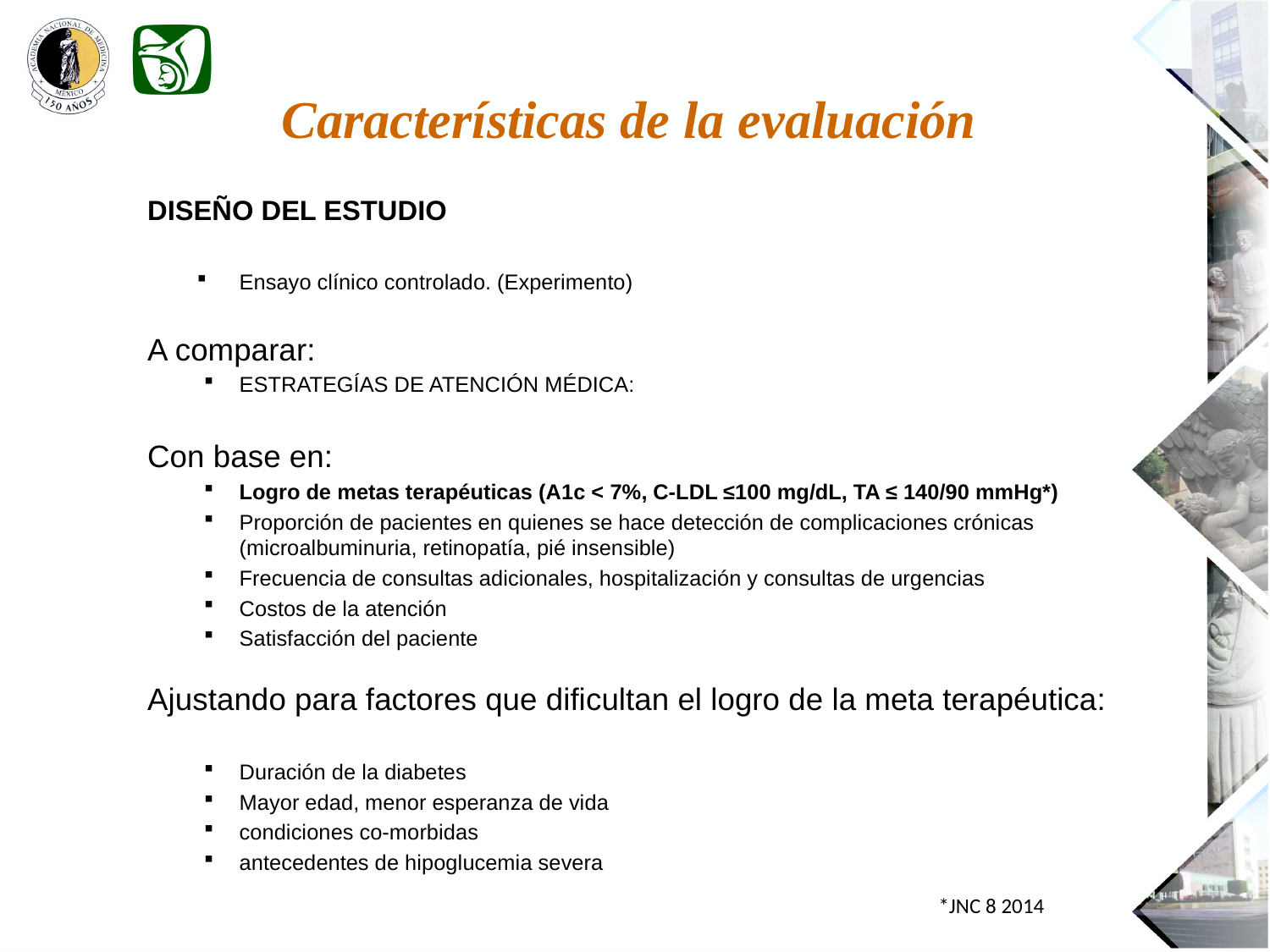

Características de la evaluación
DISEÑO DEL ESTUDIO

Ensayo clínico controlado. (Experimento)

A comparar:
ESTRATEGÍAS DE ATENCIÓN MÉDICA:

Con base en:
Logro de metas terapéuticas (A1c < 7%, C-LDL ≤100 mg/dL, TA ≤ 140/90 mmHg*)
Proporción de pacientes en quienes se hace detección de complicaciones crónicas (microalbuminuria, retinopatía, pié insensible)
Frecuencia de consultas adicionales, hospitalización y consultas de urgencias
Costos de la atención
Satisfacción del paciente

Ajustando para factores que dificultan el logro de la meta terapéutica:
Duración de la diabetes
Mayor edad, menor esperanza de vida
condiciones co-morbidas
antecedentes de hipoglucemia severa

*JNC 8 2014